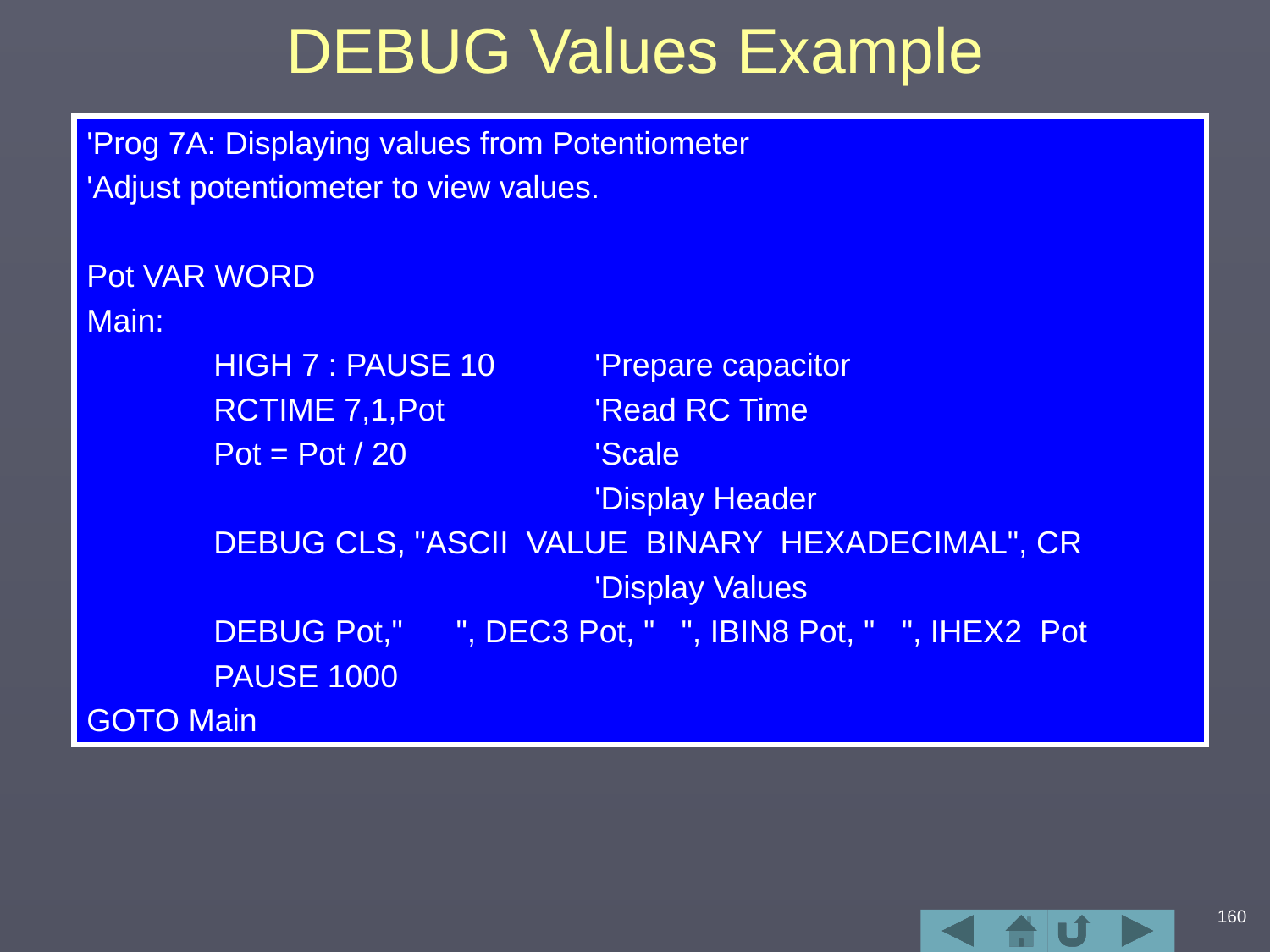

# DEBUG Values Example
'Prog 7A: Displaying values from Potentiometer
'Adjust potentiometer to view values.

Pot VAR WORD
Main:
	HIGH 7 : PAUSE 10	'Prepare capacitor
	RCTIME 7,1,Pot		'Read RC Time
	Pot = Pot / 20		'Scale
				'Display Header
	DEBUG CLS, "ASCII  VALUE  BINARY  HEXADECIMAL", CR
				'Display Values
	DEBUG Pot,"      ", DEC3 Pot, "   ", IBIN8 Pot, "   ", IHEX2  Pot
	PAUSE 1000
GOTO Main
160